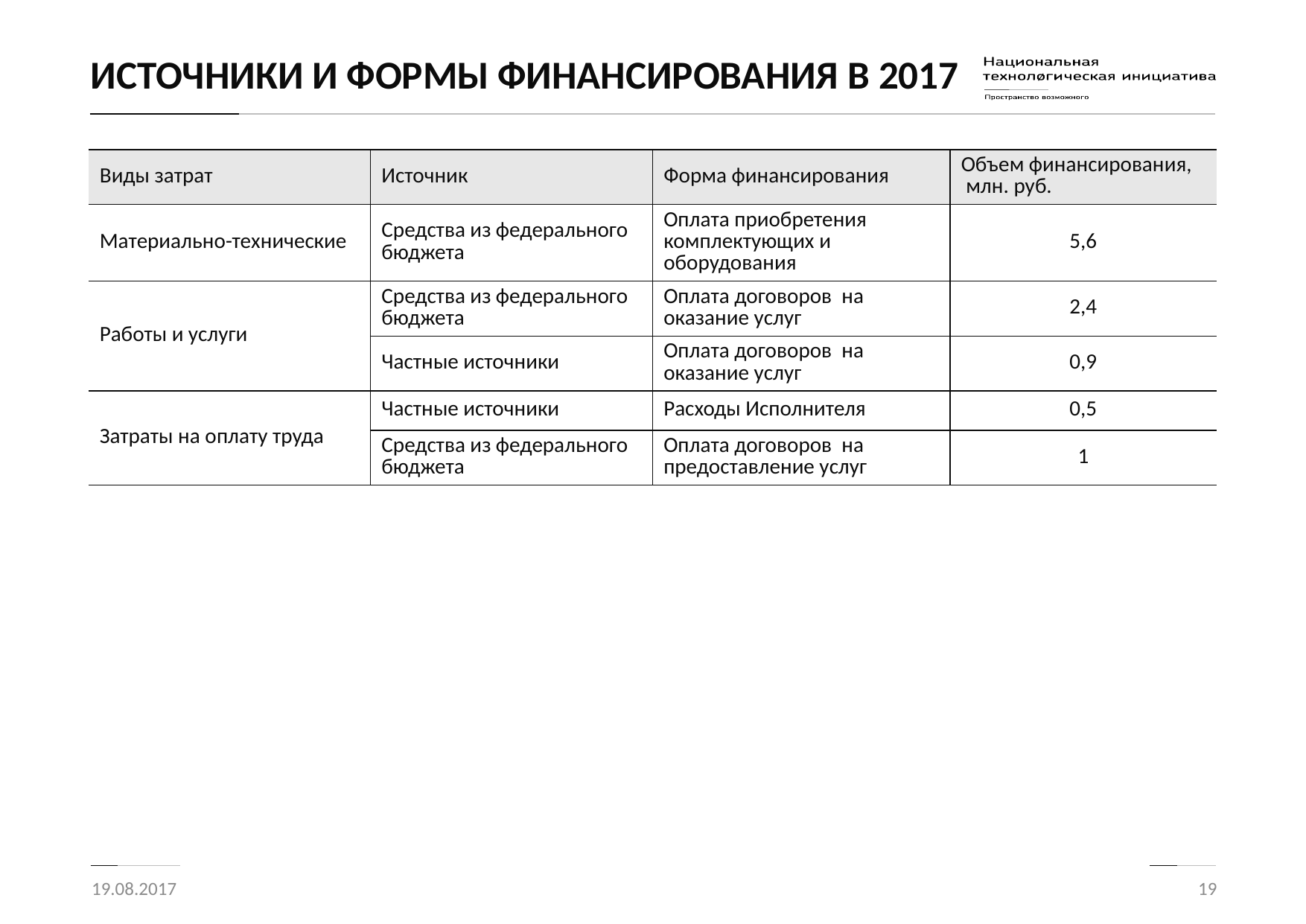

# Источники и формы финансирования в 2017
| Виды затрат | Источник | Форма финансирования | Объем финансирования, млн. руб. |
| --- | --- | --- | --- |
| Материально-технические | Средства из федерального бюджета | Оплата приобретения комплектующих и оборудования | 5,6 |
| Работы и услуги | Средства из федерального бюджета | Оплата договоров на оказание услуг | 2,4 |
|  | Частные источники | Оплата договоров на оказание услуг | 0,9 |
| Затраты на оплату труда | Частные источники | Расходы Исполнителя | 0,5 |
|  | Средства из федерального бюджета | Оплата договоров на предоставление услуг | 1 |
19.08.2017
19